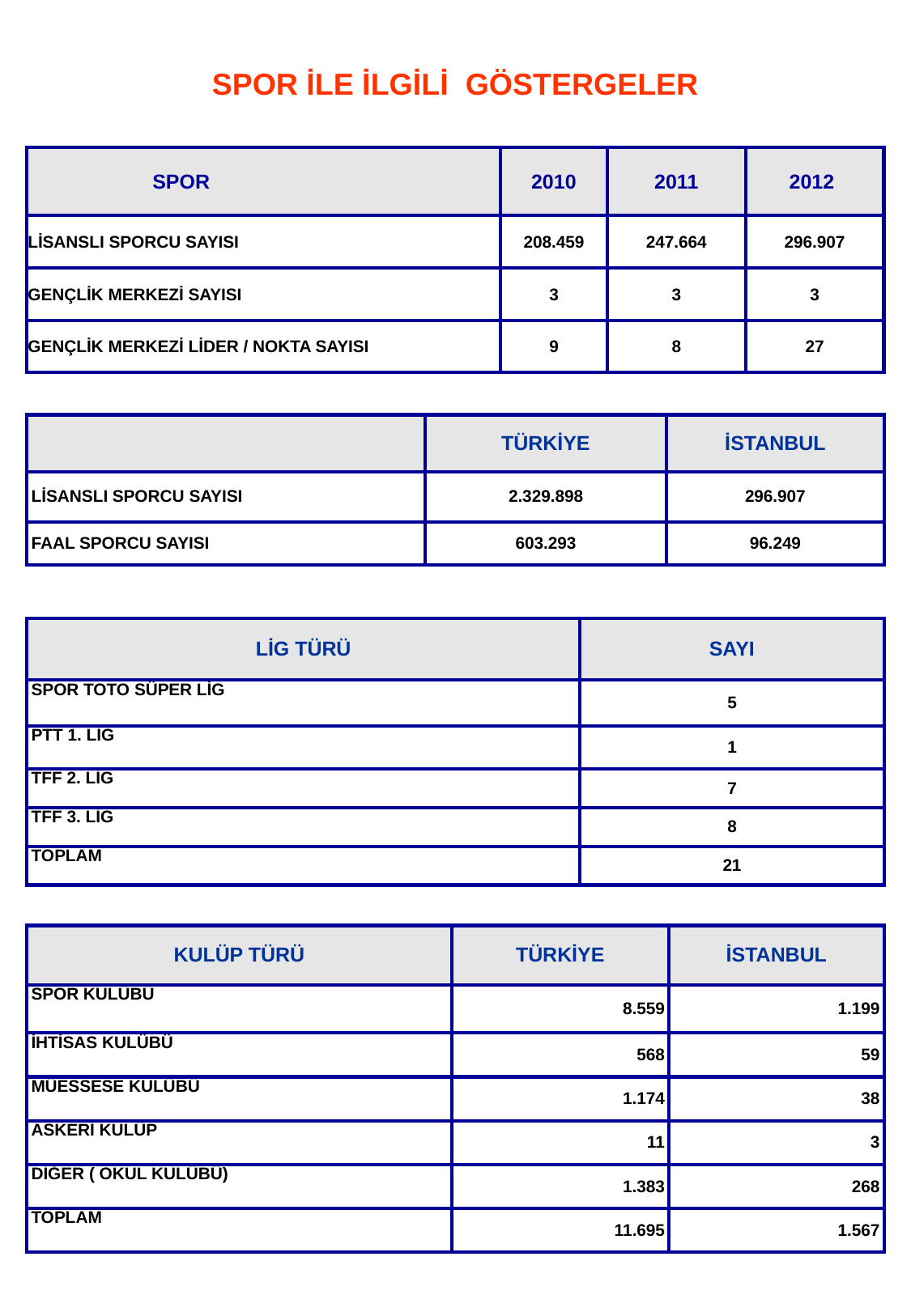

46
SPOR İLE İLGİLİ  GÖSTERGELER
| SPOR | 2010 | 2011 | 2012 |
| --- | --- | --- | --- |
| LİSANSLI SPORCU SAYISI | 208.459 | 247.664 | 296.907 |
| GENÇLİK MERKEZİ SAYISI | 3 | 3 | 3 |
| GENÇLİK MERKEZİ LİDER / NOKTA SAYISI | 9 | 8 | 27 |
|  | TÜRKİYE | İSTANBUL |
| --- | --- | --- |
| LİSANSLI SPORCU SAYISI | 2.329.898 | 296.907 |
| FAAL SPORCU SAYISI | 603.293 | 96.249 |
| LİG TÜRÜ | SAYI |
| --- | --- |
| SPOR TOTO SÜPER LİG | 5 |
| PTT 1. LİG | 1 |
| TFF 2. LİG | 7 |
| TFF 3. LİG | 8 |
| TOPLAM | 21 |
| KULÜP TÜRÜ | TÜRKİYE | İSTANBUL |
| --- | --- | --- |
| SPOR KULÜBÜ | 8.559 | 1.199 |
| İHTİSAS KULÜBÜ | 568 | 59 |
| MÜESSESE KULÜBÜ | 1.174 | 38 |
| ASKERİ KULÜP | 11 | 3 |
| DİĞER ( OKUL KULÜBÜ) | 1.383 | 268 |
| TOPLAM | 11.695 | 1.567 |